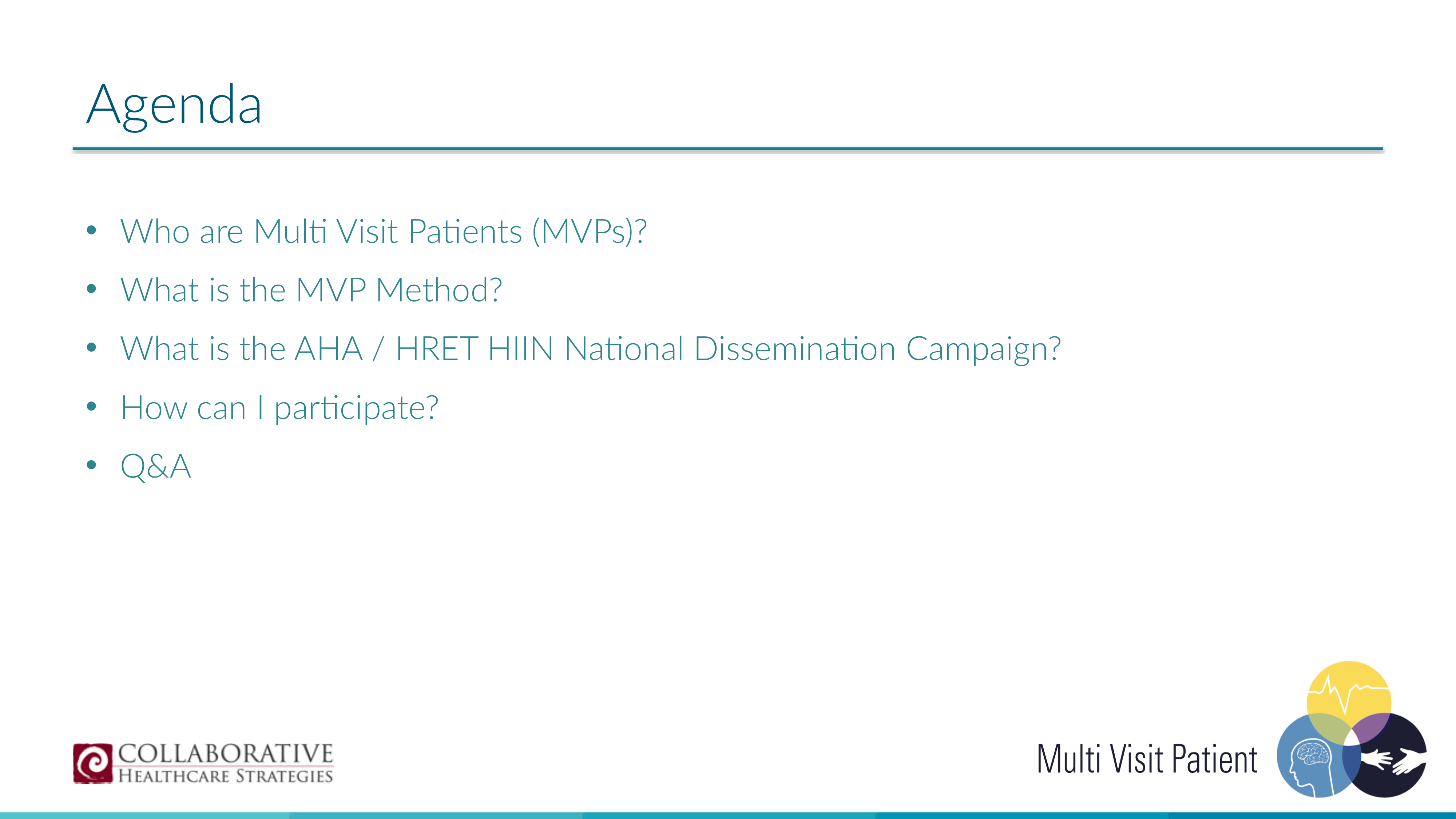

# Agenda

Who are Multi Visit Patients (MVPs)?
What is the MVP Method?
What is the AHA / HRET HIIN National Dissemination Campaign?
How can I participate?
Q&A